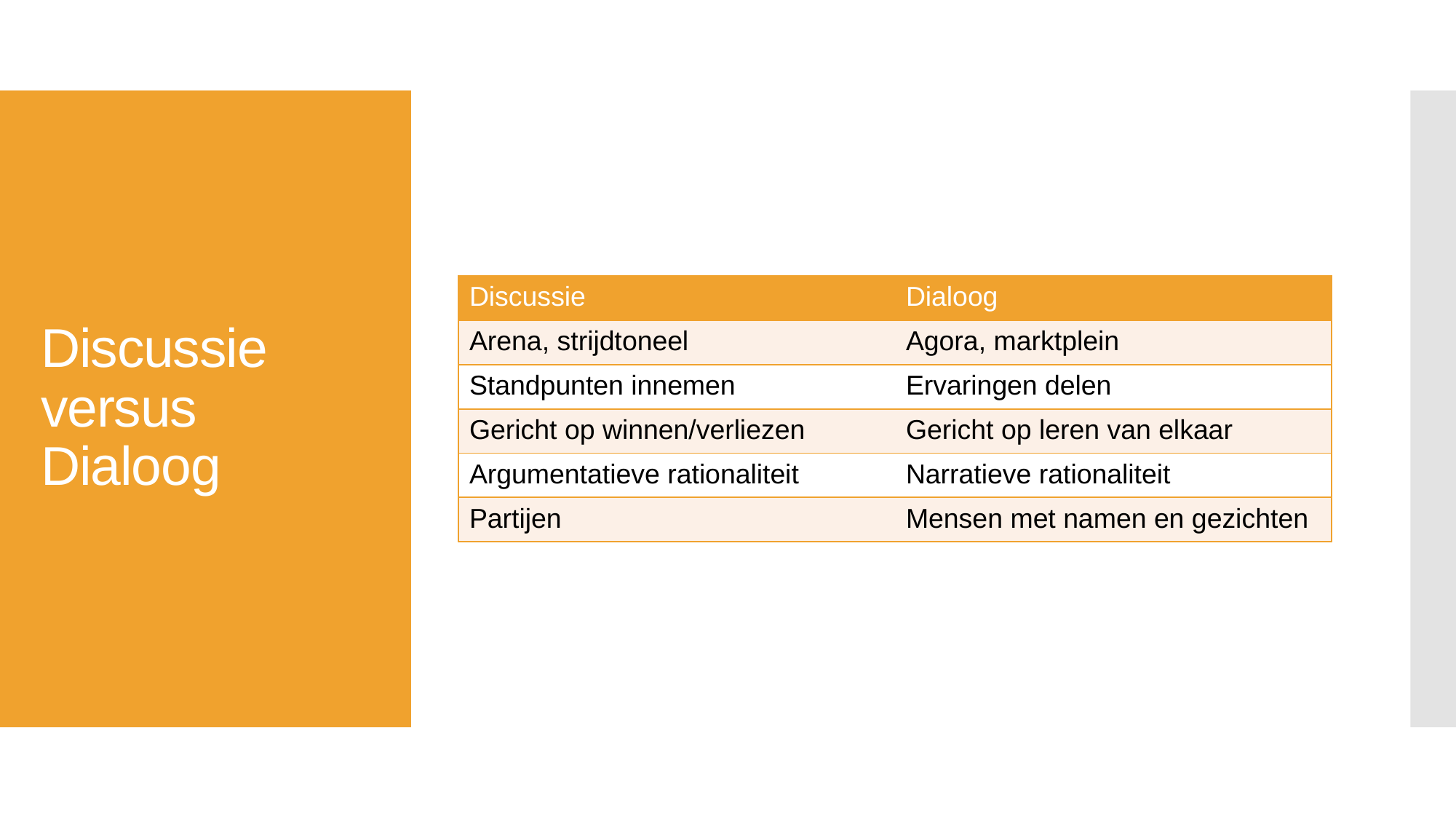

# Discussie versus Dialoog
| Discussie | Dialoog |
| --- | --- |
| Arena, strijdtoneel | Agora, marktplein |
| Standpunten innemen | Ervaringen delen |
| Gericht op winnen/verliezen | Gericht op leren van elkaar |
| Argumentatieve rationaliteit | Narratieve rationaliteit |
| Partijen | Mensen met namen en gezichten |